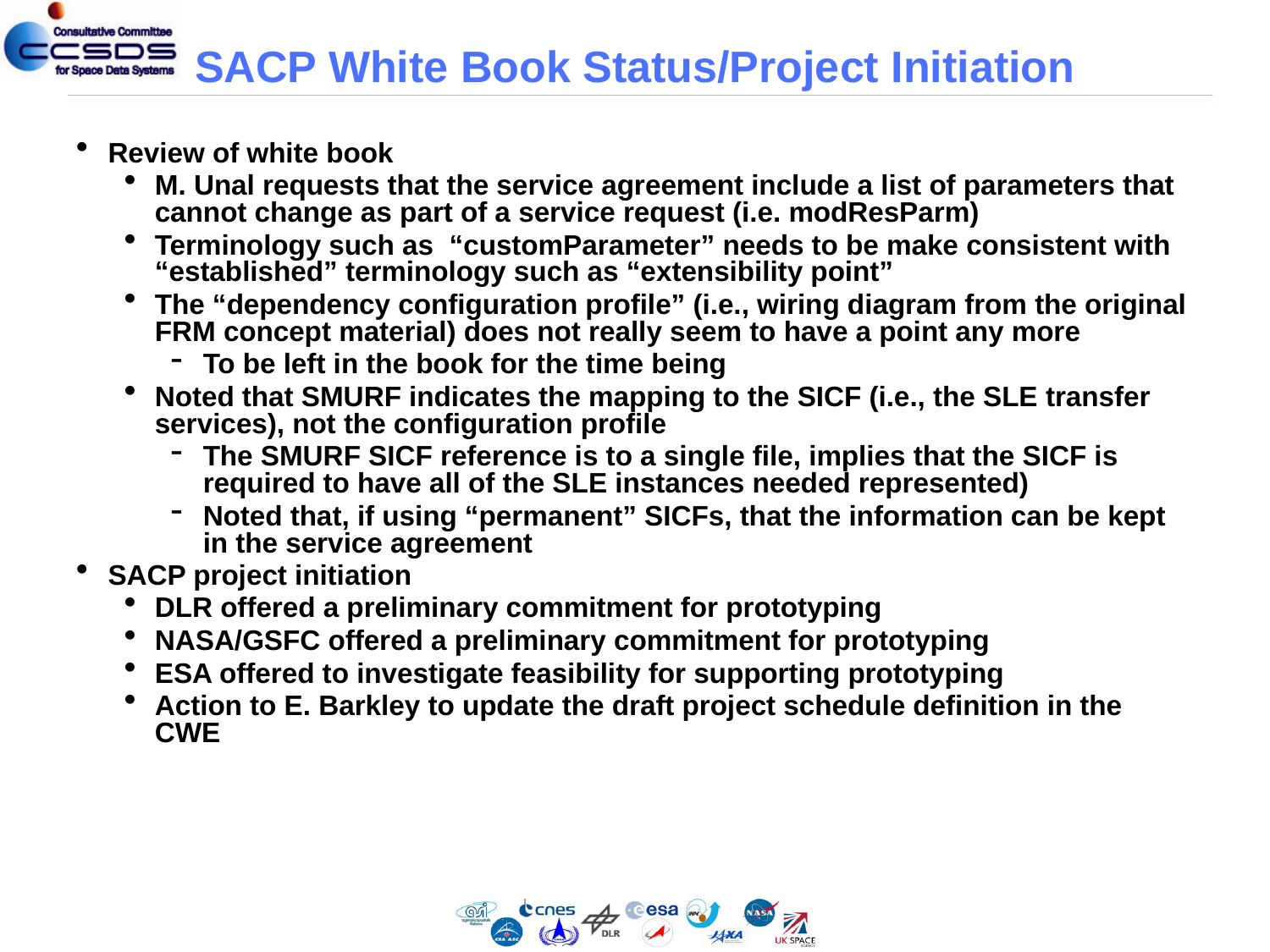

# SACP White Book Status/Project Initiation
Review of white book
M. Unal requests that the service agreement include a list of parameters that cannot change as part of a service request (i.e. modResParm)
Terminology such as  “customParameter” needs to be make consistent with “established” terminology such as “extensibility point”
The “dependency configuration profile” (i.e., wiring diagram from the original FRM concept material) does not really seem to have a point any more
To be left in the book for the time being
Noted that SMURF indicates the mapping to the SICF (i.e., the SLE transfer services), not the configuration profile
The SMURF SICF reference is to a single file, implies that the SICF is required to have all of the SLE instances needed represented)
Noted that, if using “permanent” SICFs, that the information can be kept in the service agreement
SACP project initiation
DLR offered a preliminary commitment for prototyping
NASA/GSFC offered a preliminary commitment for prototyping
ESA offered to investigate feasibility for supporting prototyping
Action to E. Barkley to update the draft project schedule definition in the CWE